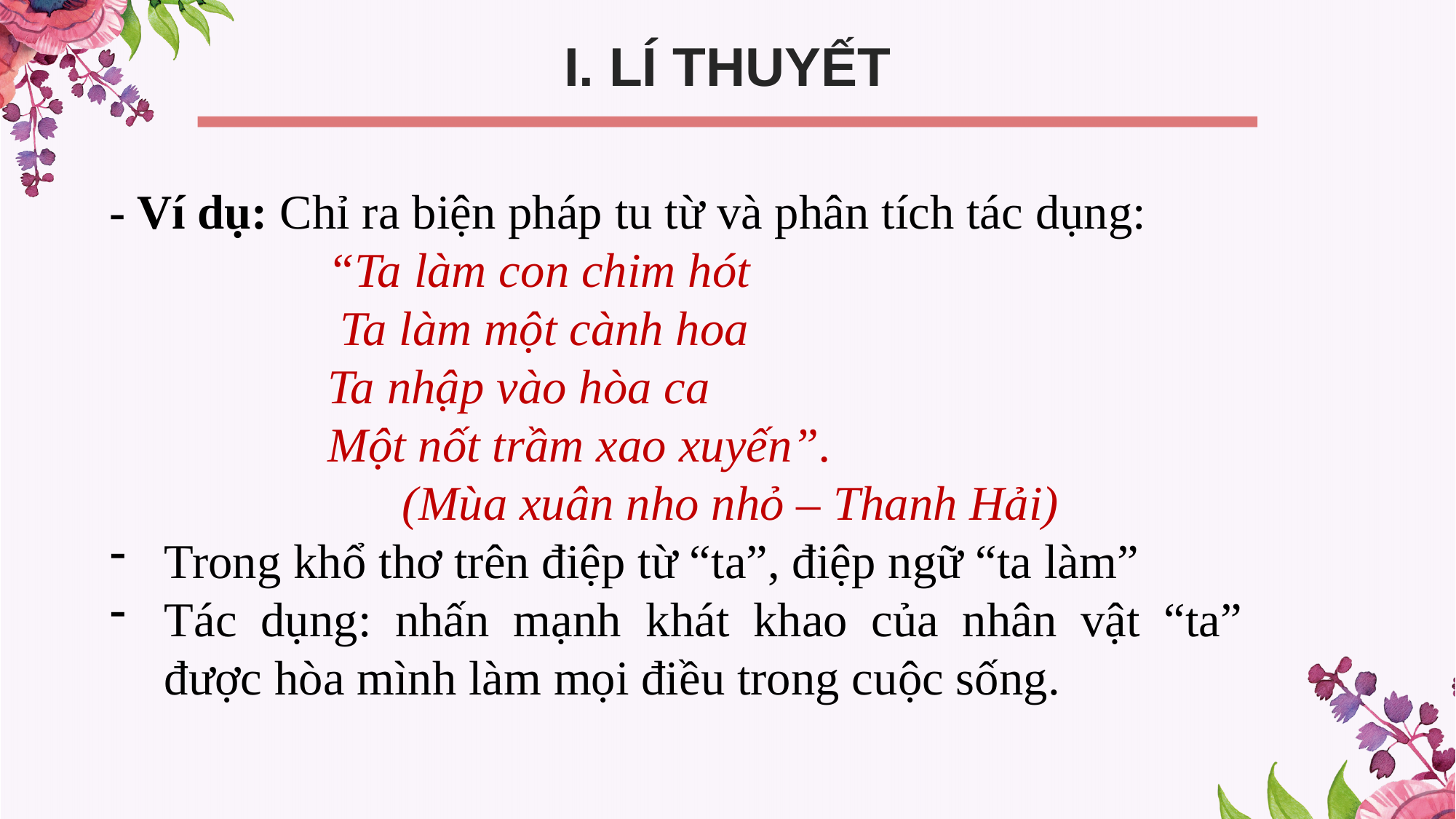

I. LÍ THUYẾT
- Ví dụ: Chỉ ra biện pháp tu từ và phân tích tác dụng:
 		“Ta làm con chim hót
  		 Ta làm một cành hoa
   		Ta nhập vào hòa ca
   		Một nốt trầm xao xuyến”.
	(Mùa xuân nho nhỏ – Thanh Hải)
Trong khổ thơ trên điệp từ “ta”, điệp ngữ “ta làm”
Tác dụng: nhấn mạnh khát khao của nhân vật “ta” được hòa mình làm mọi điều trong cuộc sống.